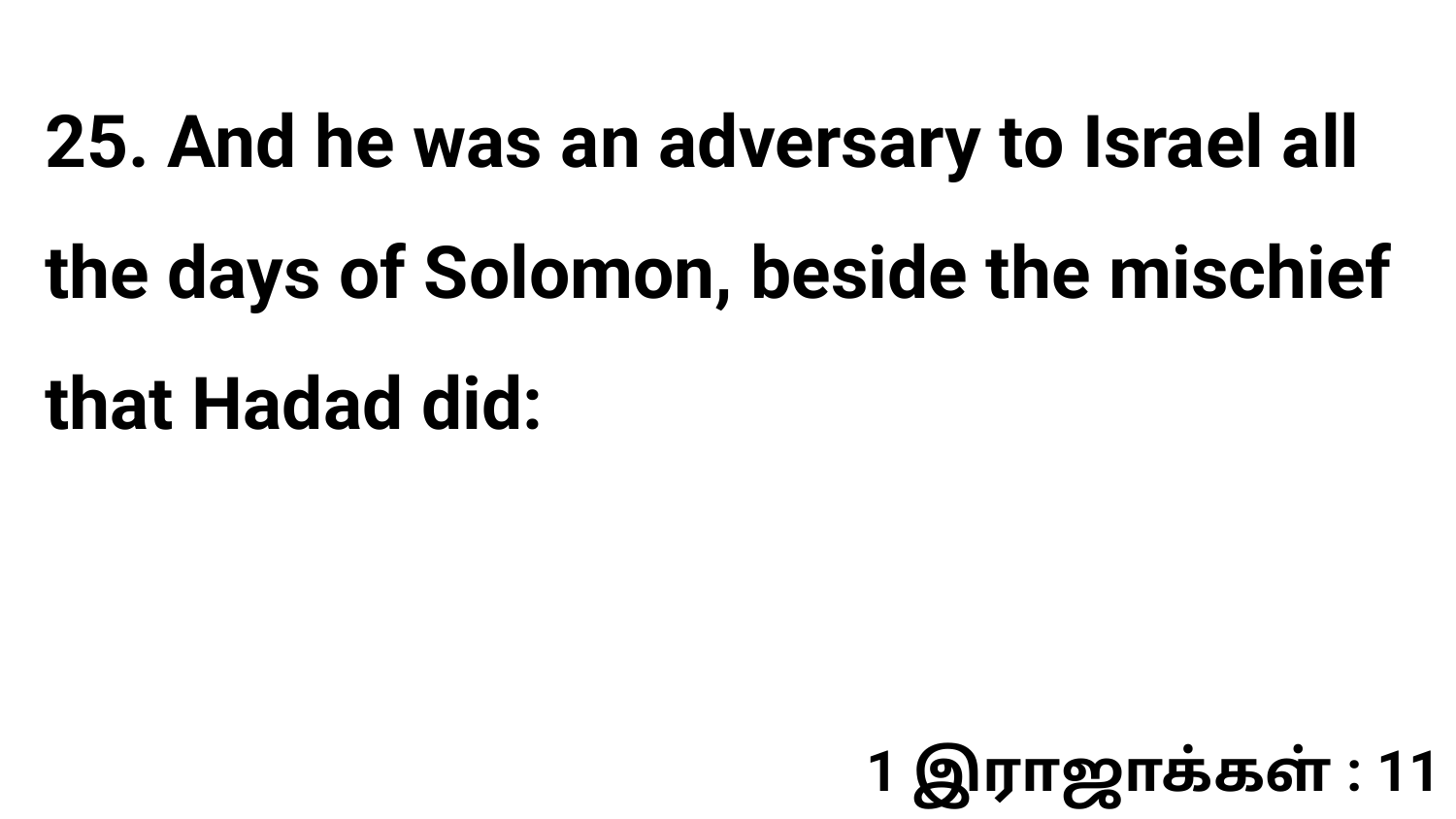

25. And he was an adversary to Israel all the days of Solomon, beside the mischief that Hadad did:
1 இராஜாக்கள் : 11